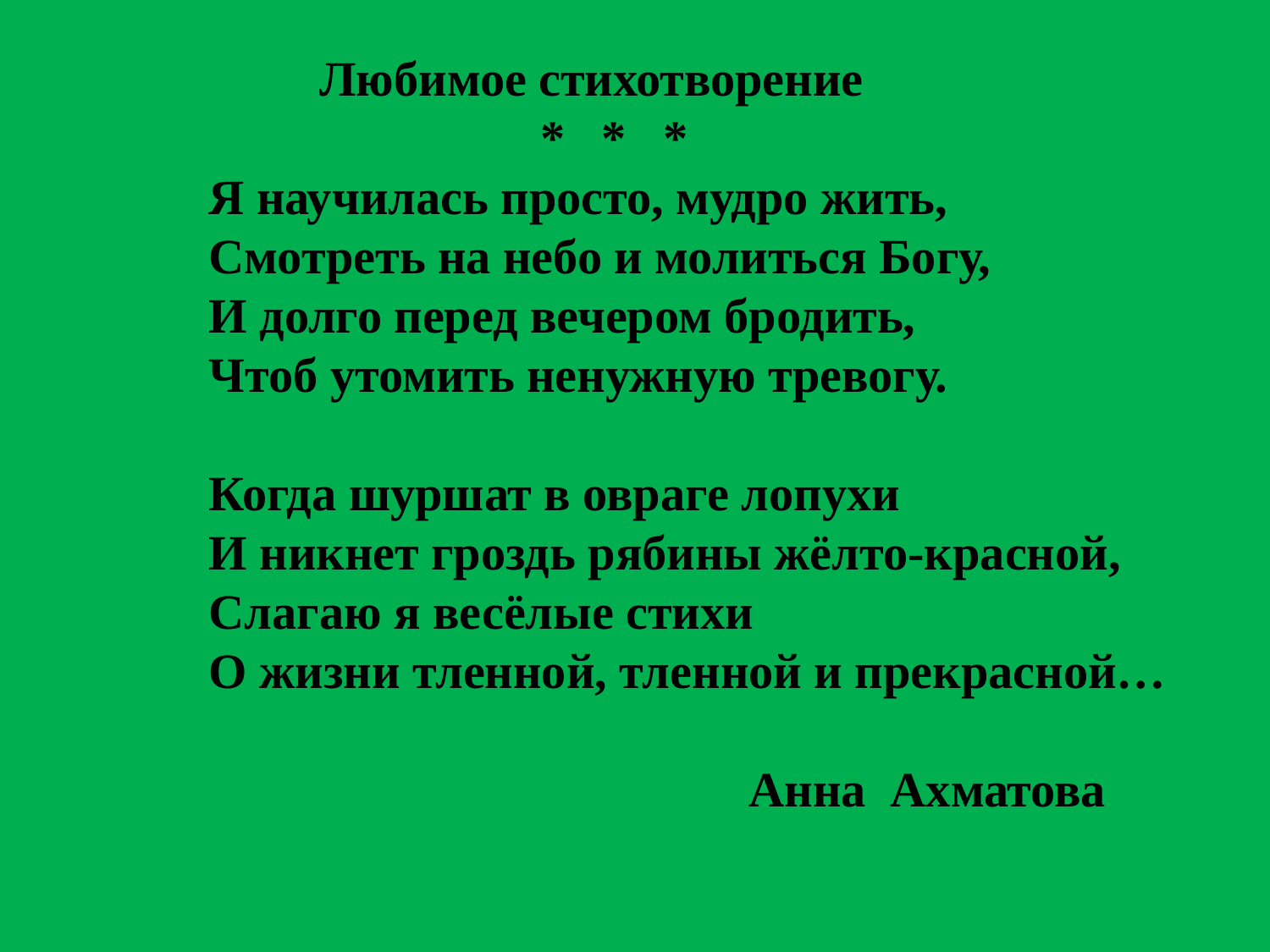

# Любимое стихотворение *   *   * Я научилась просто, мудро жить, Смотреть на небо и молиться Богу, И долго перед вечером бродить, Чтоб утомить ненужную тревогу. Когда шуршат в овраге лопухи И никнет гроздь рябины жёлто-красной, Слагаю я весёлые стихи О жизни тленной, тленной и прекрасной… Анна  Ахматова